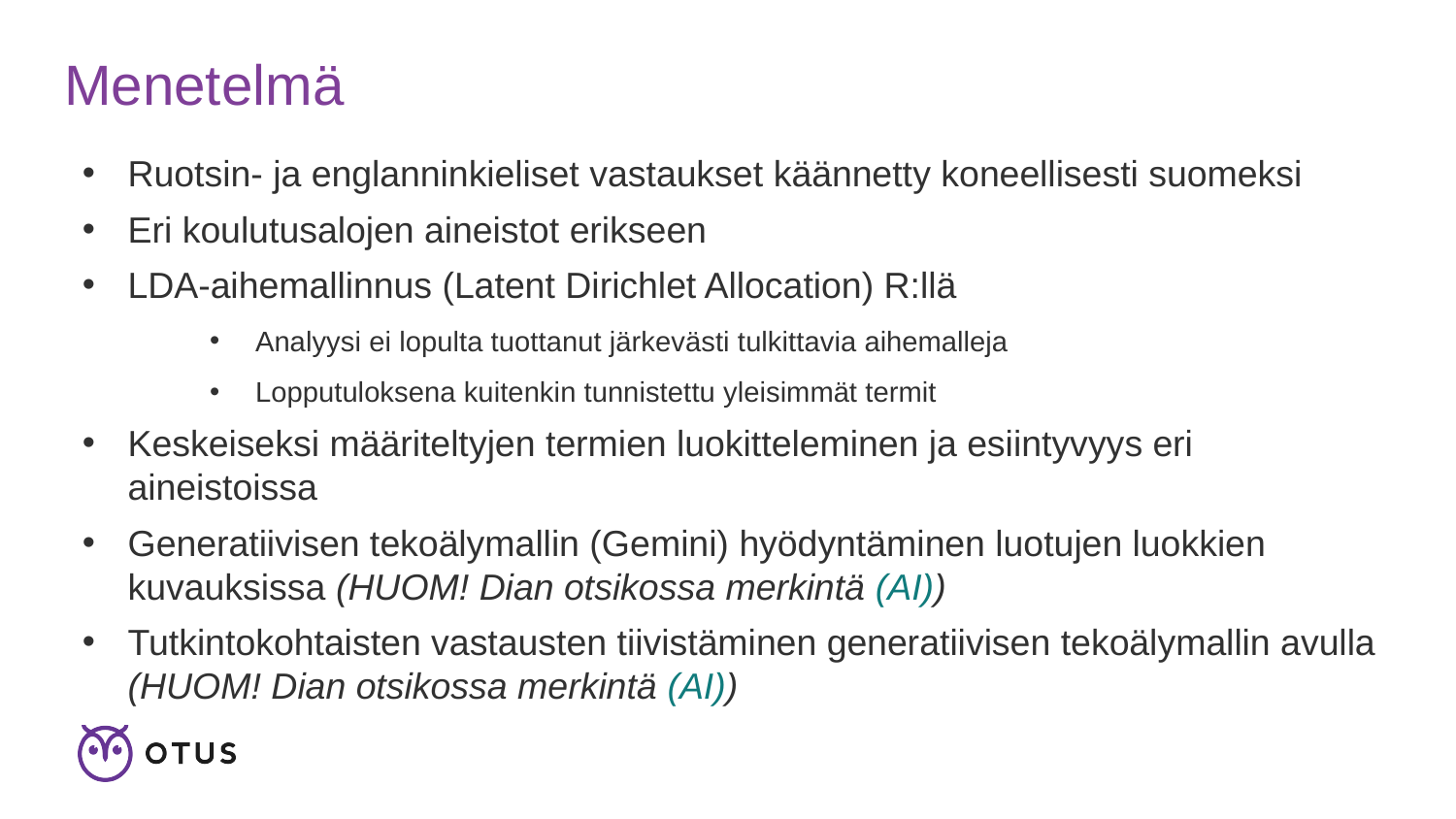

# Menetelmä
Ruotsin- ja englanninkieliset vastaukset käännetty koneellisesti suomeksi
Eri koulutusalojen aineistot erikseen
LDA-aihemallinnus (Latent Dirichlet Allocation) R:llä
Analyysi ei lopulta tuottanut järkevästi tulkittavia aihemalleja
Lopputuloksena kuitenkin tunnistettu yleisimmät termit
Keskeiseksi määriteltyjen termien luokitteleminen ja esiintyvyys eri aineistoissa
Generatiivisen tekoälymallin (Gemini) hyödyntäminen luotujen luokkien kuvauksissa (HUOM! Dian otsikossa merkintä (AI))
Tutkintokohtaisten vastausten tiivistäminen generatiivisen tekoälymallin avulla (HUOM! Dian otsikossa merkintä (AI))